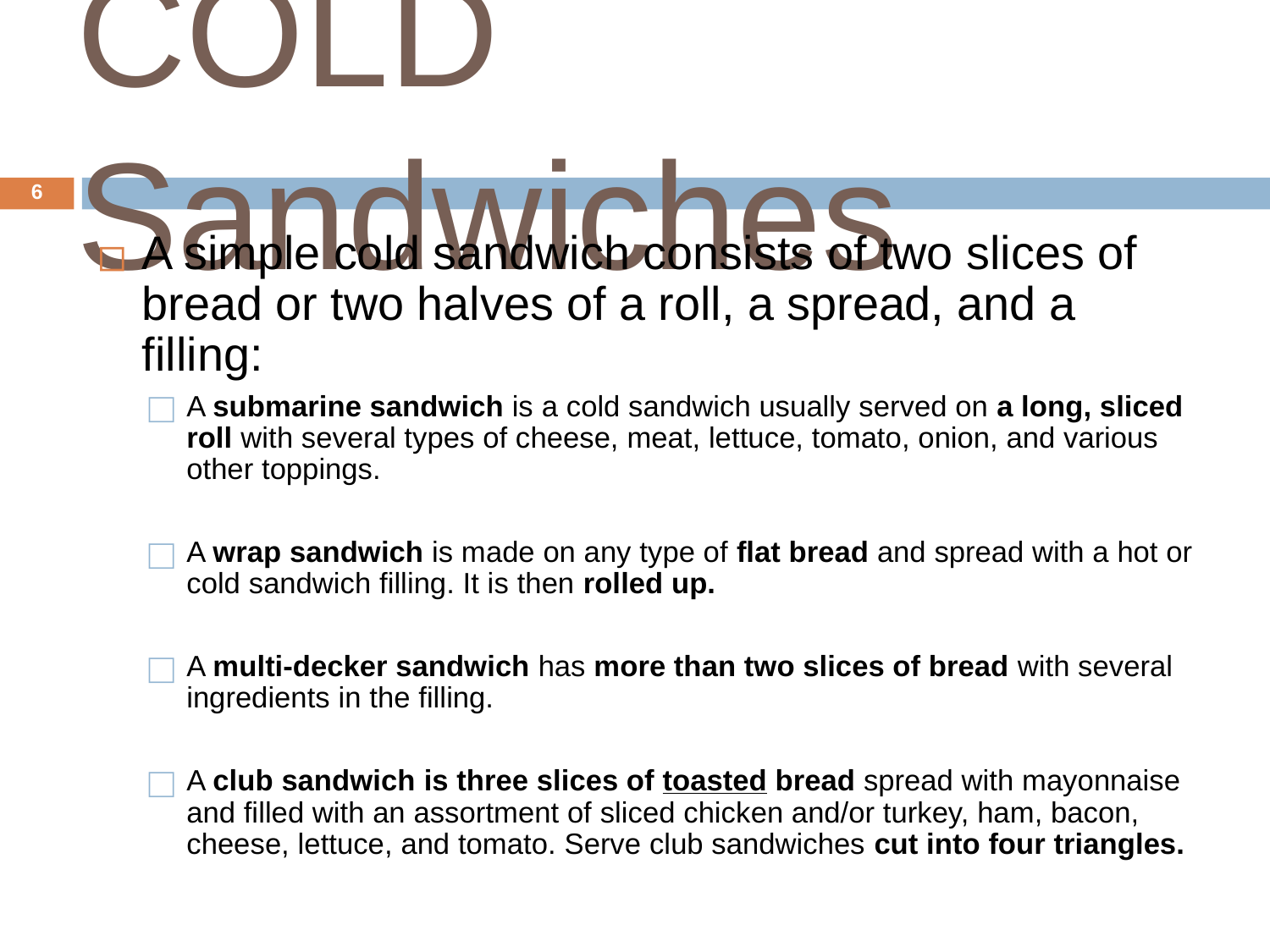

# COLD Sandwiches
6
A simple cold sandwich consists of two slices of bread or two halves of a roll, a spread, and a filling:
A submarine sandwich is a cold sandwich usually served on a long, sliced roll with several types of cheese, meat, lettuce, tomato, onion, and various other toppings.

A wrap sandwich is made on any type of flat bread and spread with a hot or cold sandwich filling. It is then rolled up.

A multi-decker sandwich has more than two slices of bread with several ingredients in the filling.

A club sandwich is three slices of toasted bread spread with mayonnaise and filled with an assortment of sliced chicken and/or turkey, ham, bacon, cheese, lettuce, and tomato. Serve club sandwiches cut into four triangles.
1.3